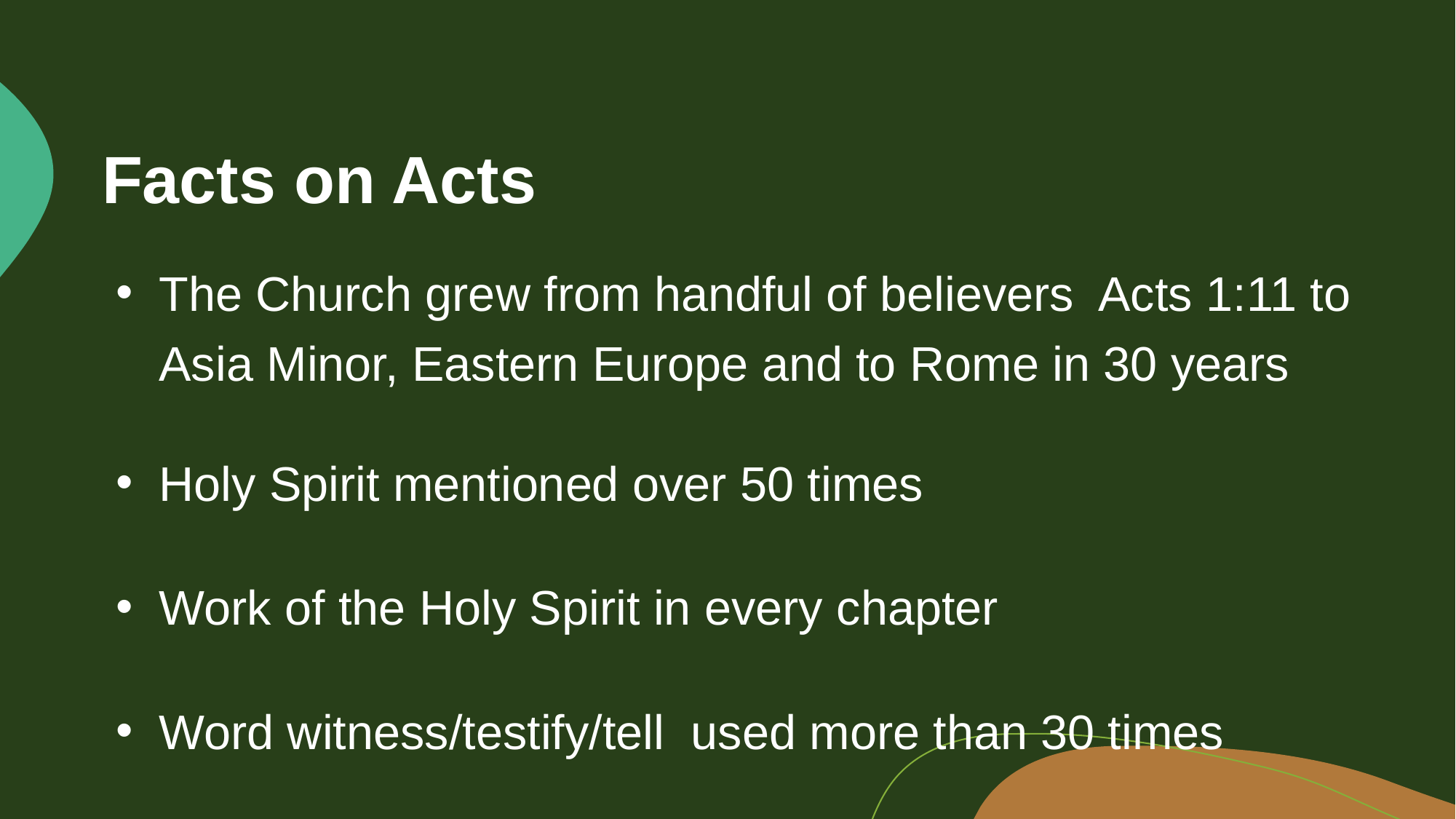

# Facts on Acts
The Church grew from handful of believers  Acts 1:11 to Asia Minor, Eastern Europe and to Rome in 30 years

Holy Spirit mentioned over 50 times

Work of the Holy Spirit in every chapter

Word witness/testify/tell  used more than 30 times